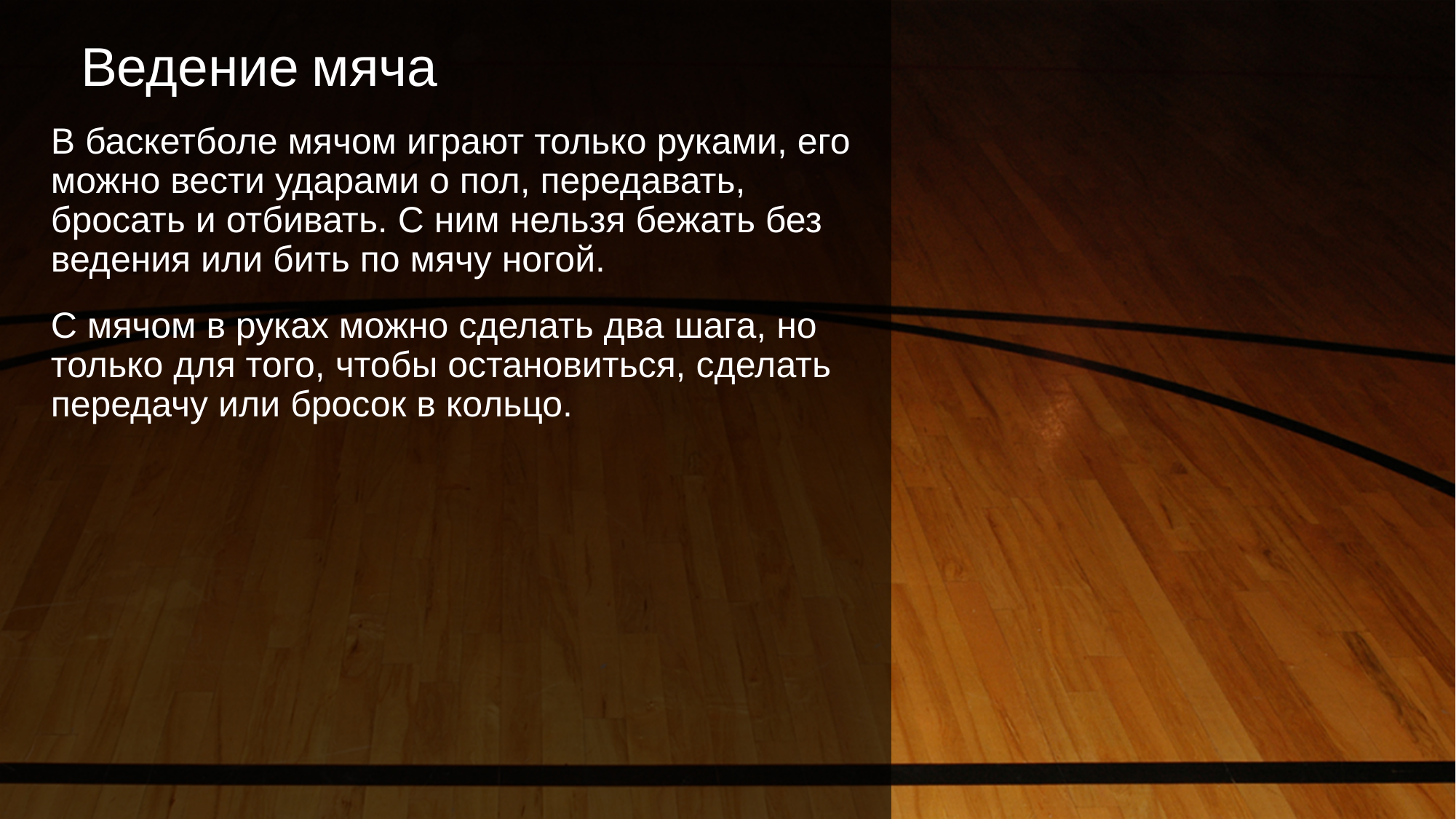

# Ведение мяча
В баскетболе мячом играют только руками, его можно вести ударами о пол, передавать, бросать и отбивать. С ним нельзя бежать без ведения или бить по мячу ногой.
С мячом в руках можно сделать два шага, но только для того, чтобы остановиться, сделать передачу или бросок в кольцо.